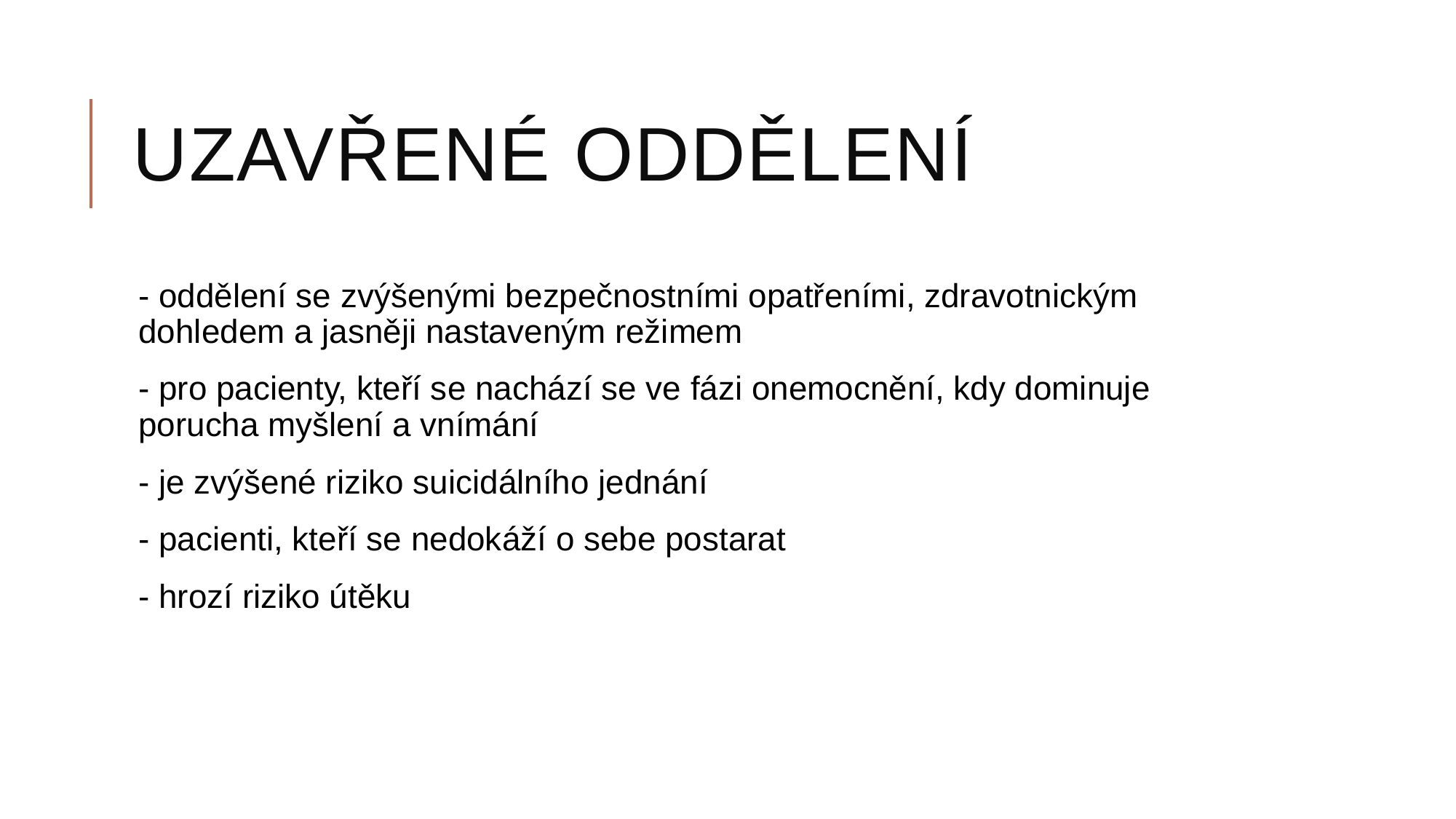

# Uzavřené oddělení
- oddělení se zvýšenými bezpečnostními opatřeními, zdravotnickým dohledem a jasněji nastaveným režimem
- pro pacienty, kteří se nachází se ve fázi onemocnění, kdy dominuje porucha myšlení a vnímání
- je zvýšené riziko suicidálního jednání
- pacienti, kteří se nedokáží o sebe postarat
- hrozí riziko útěku